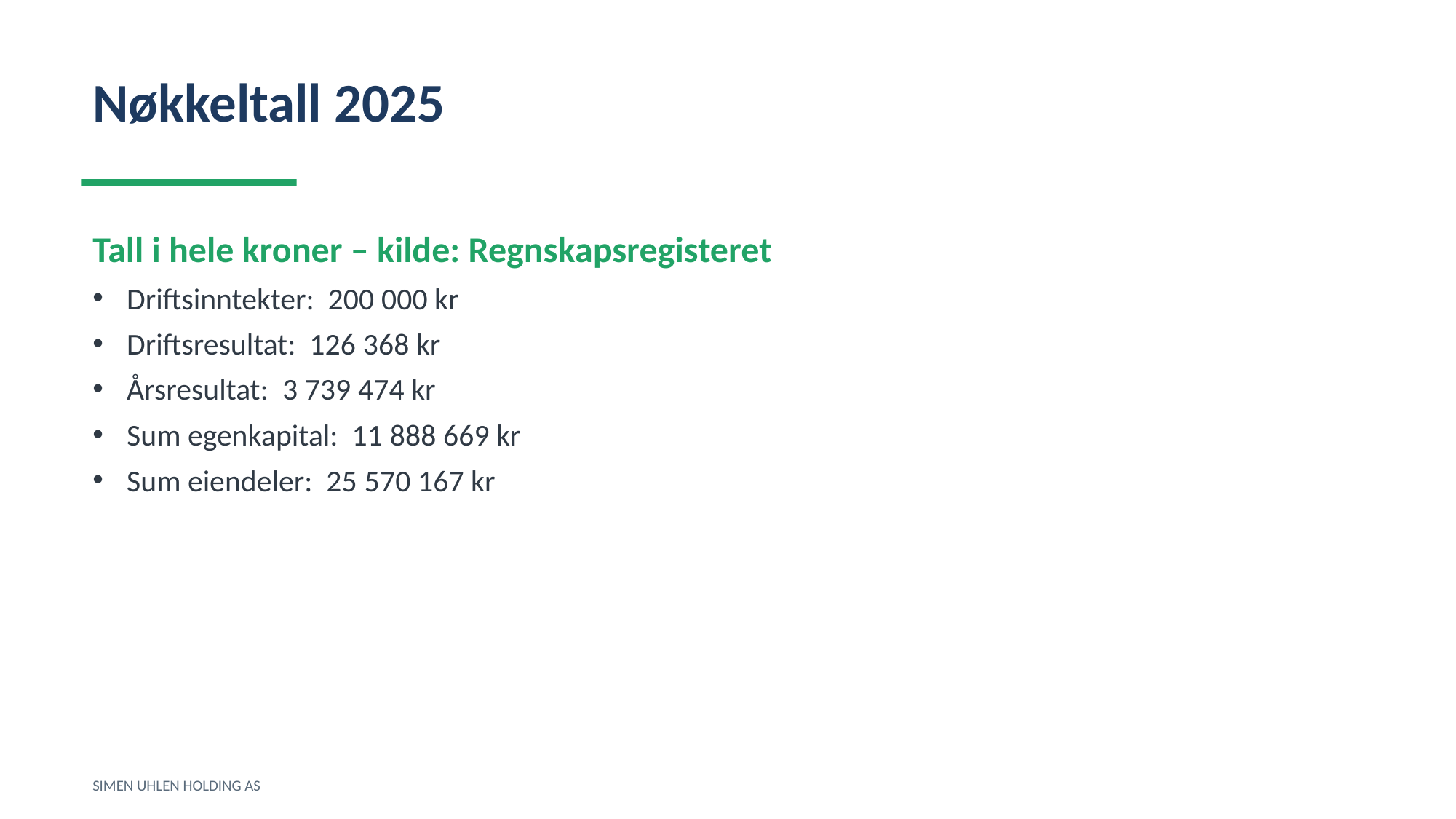

Nøkkeltall 2025

Tall i hele kroner – kilde: Regnskapsregisteret
Driftsinntekter:  200 000 kr
Driftsresultat:  126 368 kr
Årsresultat:  3 739 474 kr
Sum egenkapital:  11 888 669 kr
Sum eiendeler:  25 570 167 kr
SIMEN UHLEN HOLDING AS